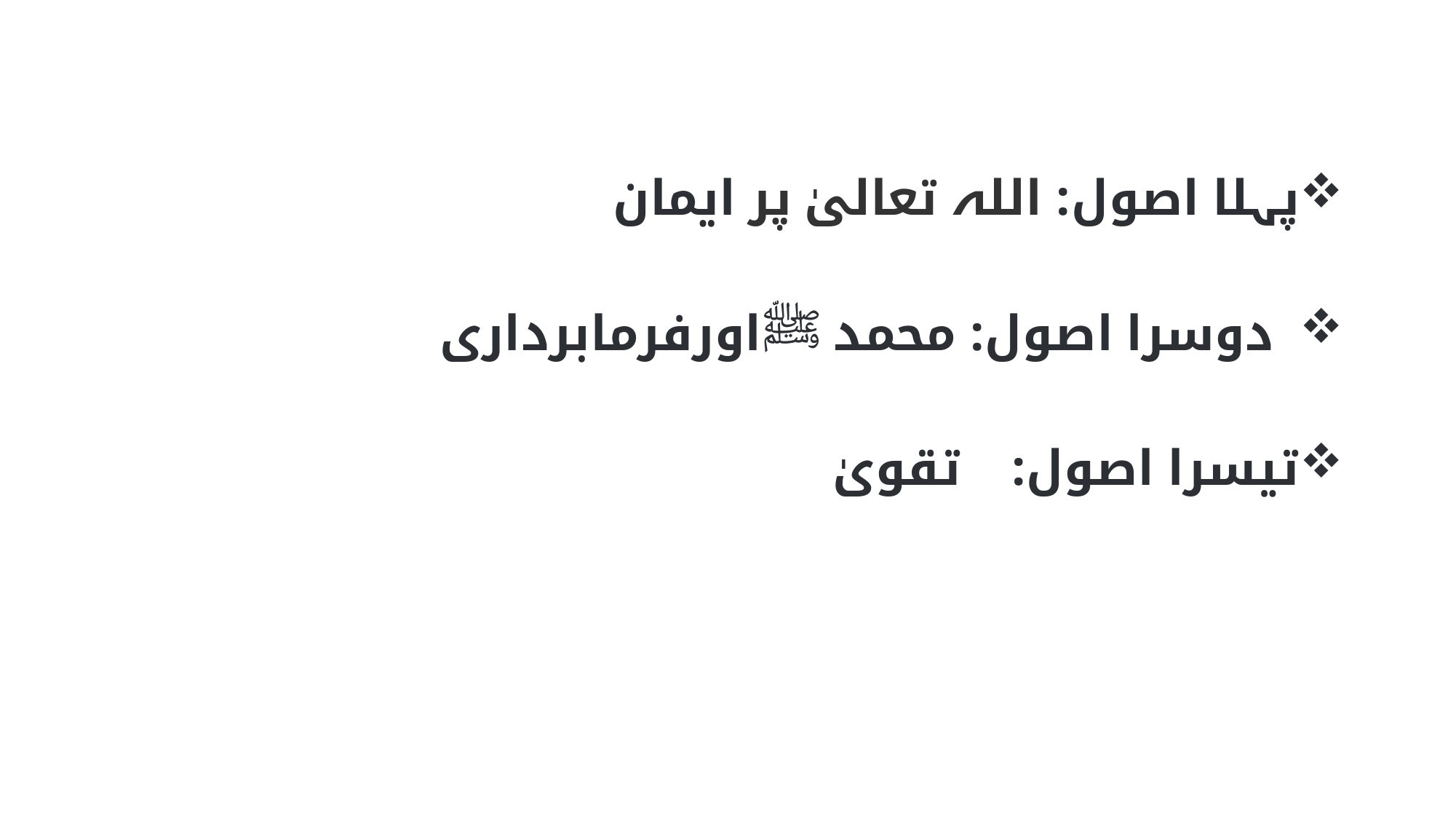

پہلا اصول: اللہ تعالیٰ پر ایمان

  دوسرا اصول: محمد ﷺاورفرمابرداری

تیسرا اصول:    تقویٰ